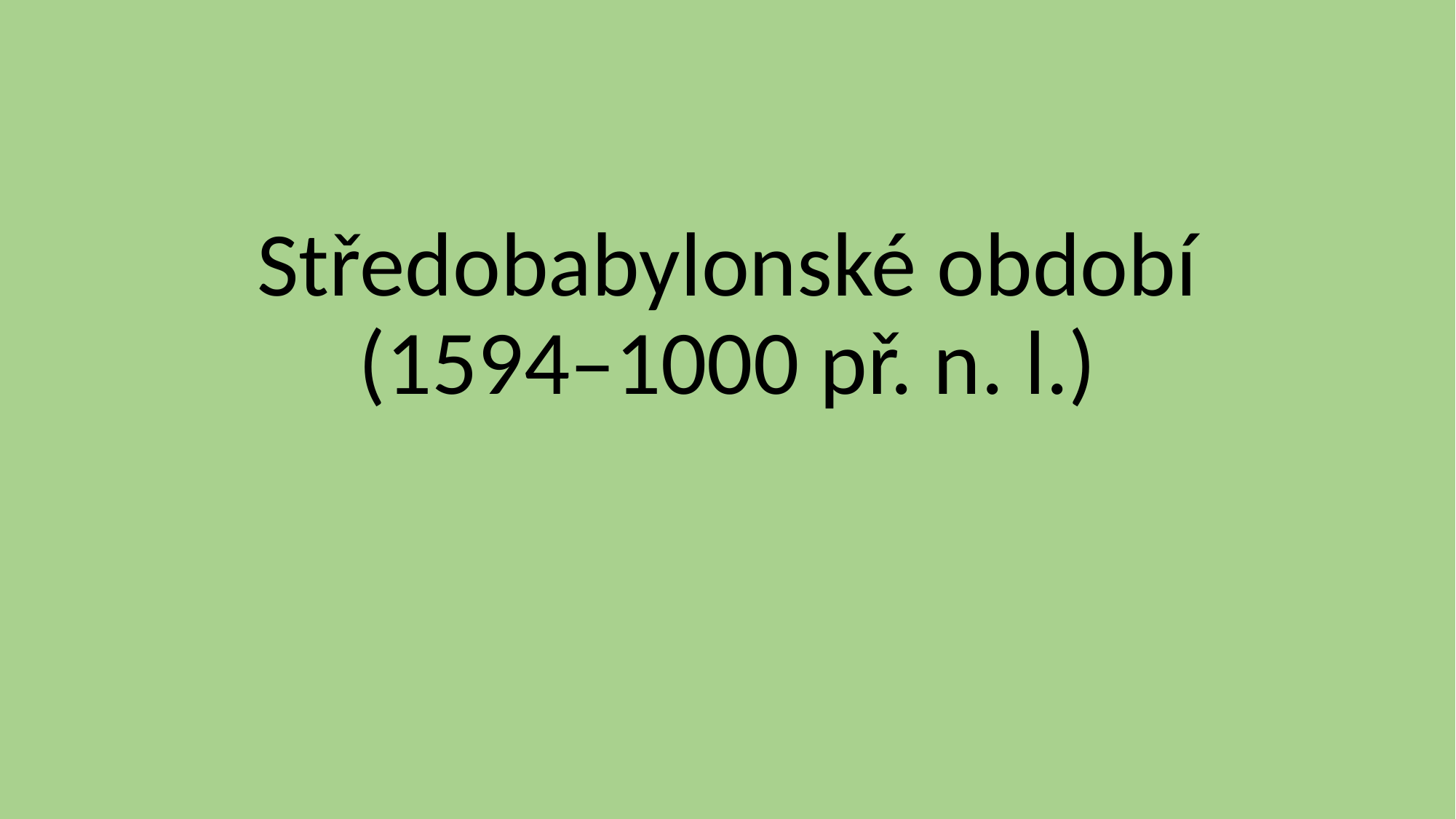

# Středobabylonské období (1594–1000 př. n. l.)